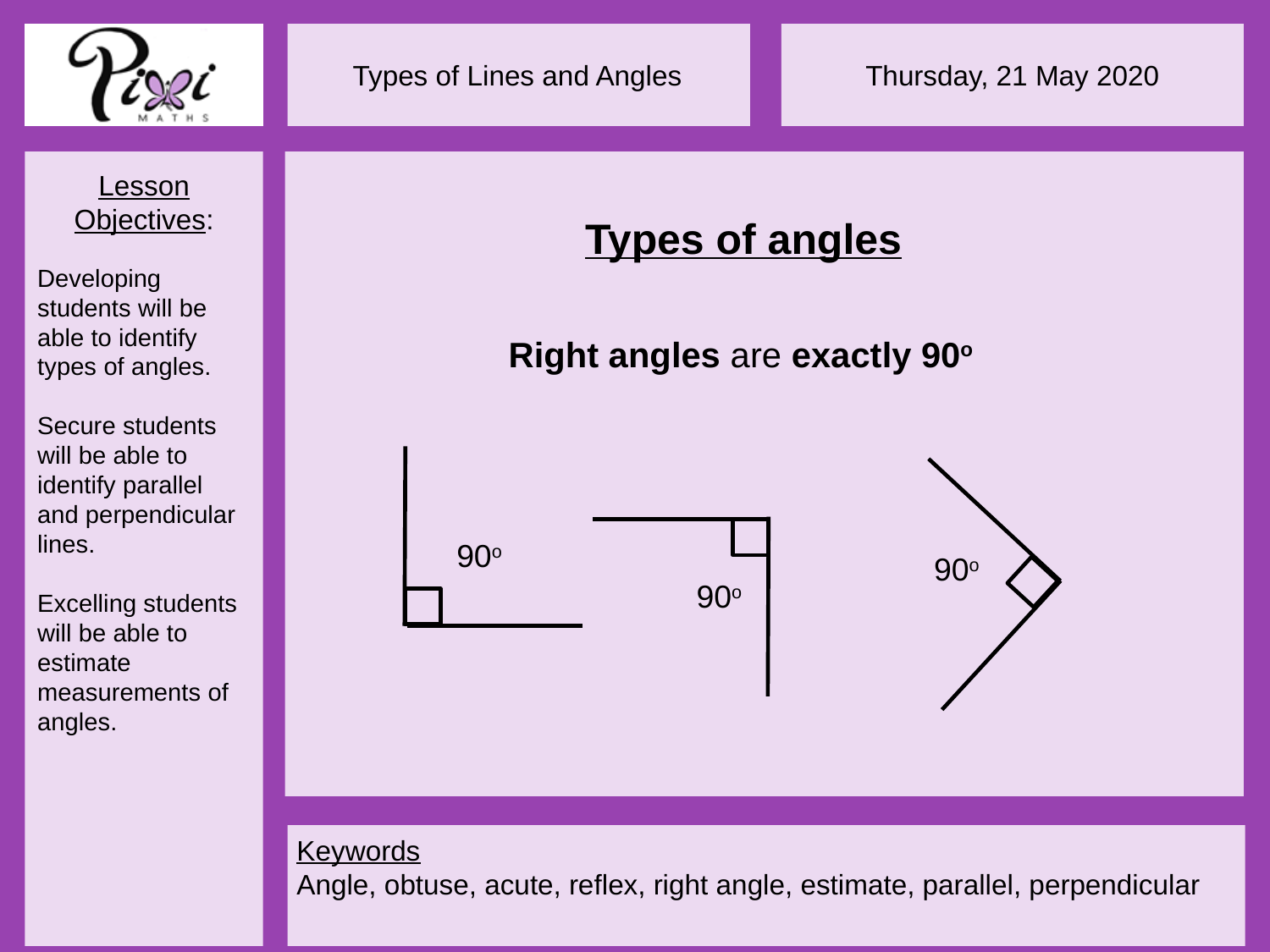

Types of angles
Right angles are exactly 90o

90o
90o
90o